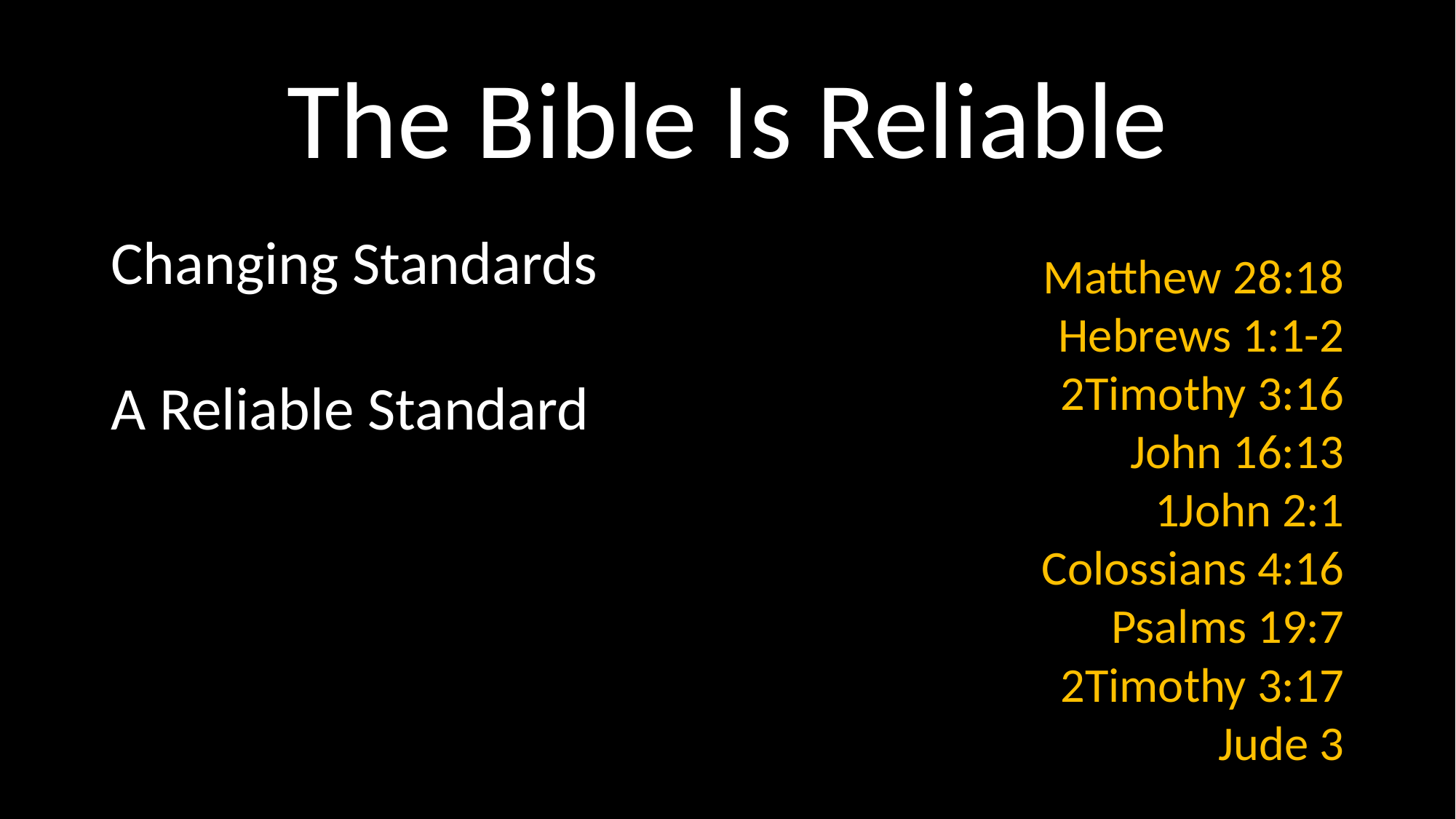

# The Bible Is Reliable
Changing Standards
A Reliable Standard
Matthew 28:18
Hebrews 1:1-2
2Timothy 3:16
John 16:13
1John 2:1
Colossians 4:16
Psalms 19:7
2Timothy 3:17
Jude 3